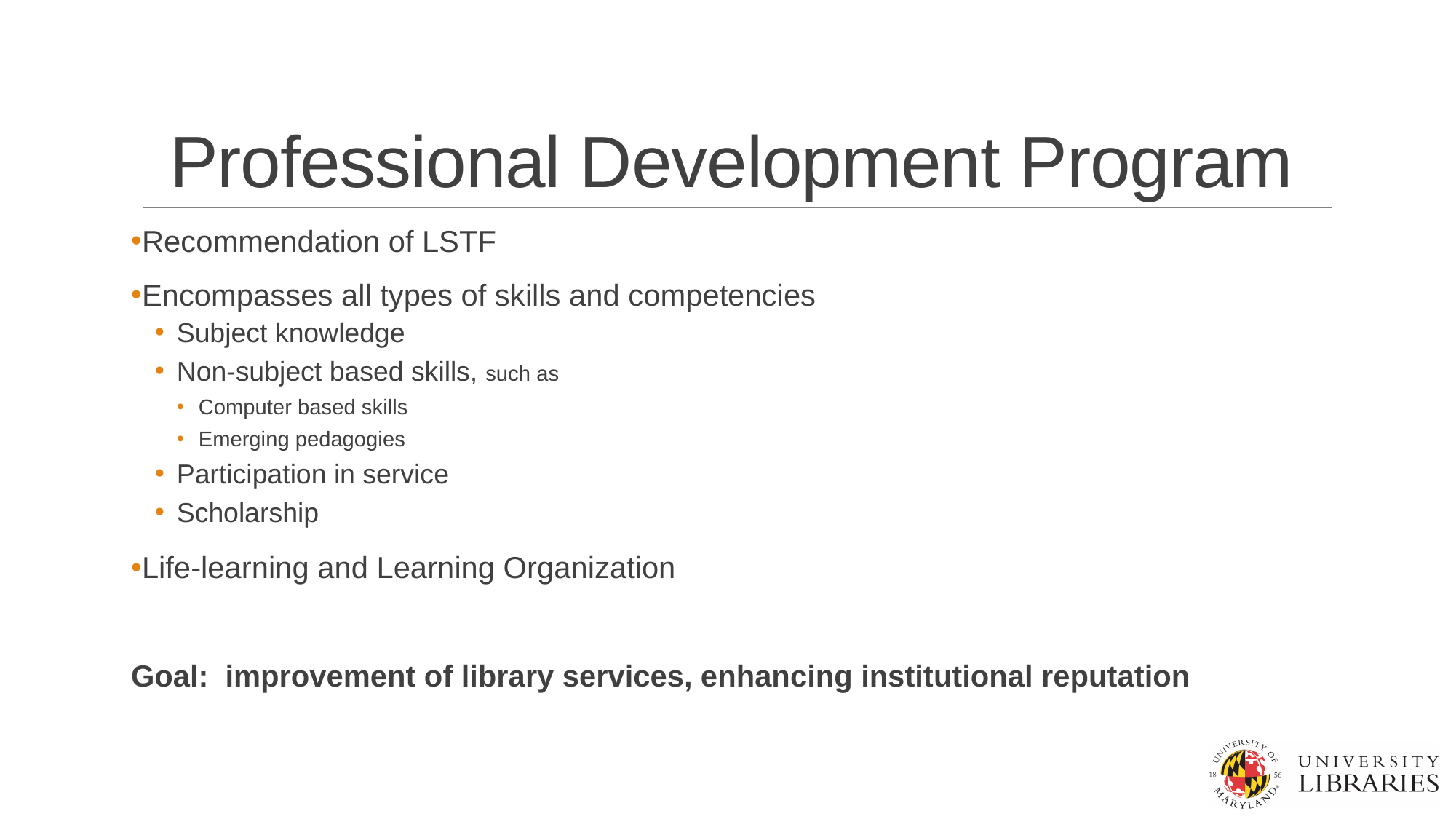

# Professional Development Program
Recommendation of LSTF
Encompasses all types of skills and competencies
Subject knowledge
Non-subject based skills, such as
Computer based skills
Emerging pedagogies
Participation in service
Scholarship
Life-learning and Learning Organization

Goal:  improvement of library services, enhancing institutional reputation